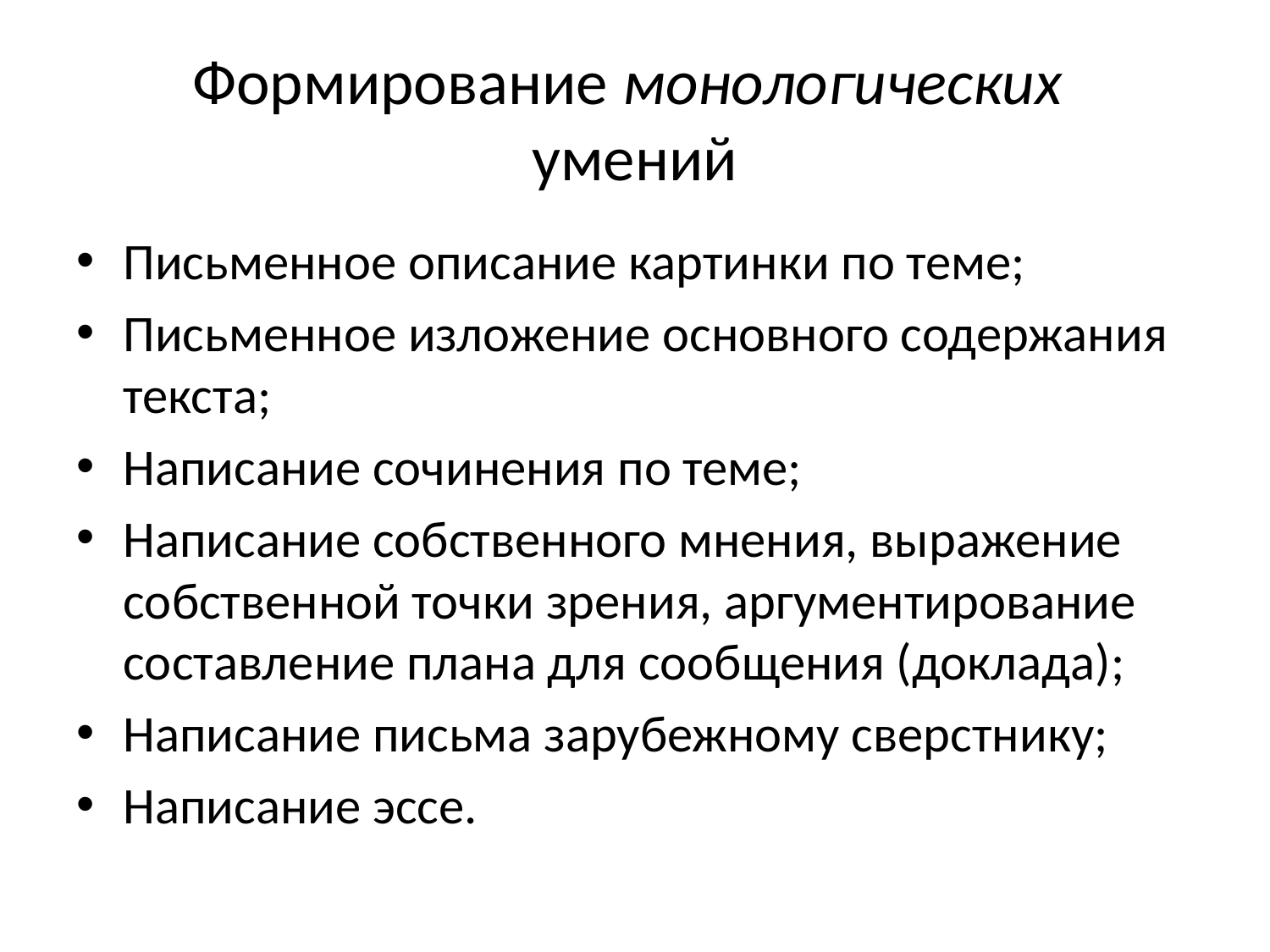

# Формирование монологических умений
Письменное описание картинки по теме;
Письменное изложение основного содержания текста;
Написание сочинения по теме;
Написание собственного мнения, выражение собственной точки зрения, аргументирование
составление плана для сообщения (доклада);
Написание письма зарубежному сверстнику;
Написание эссе.